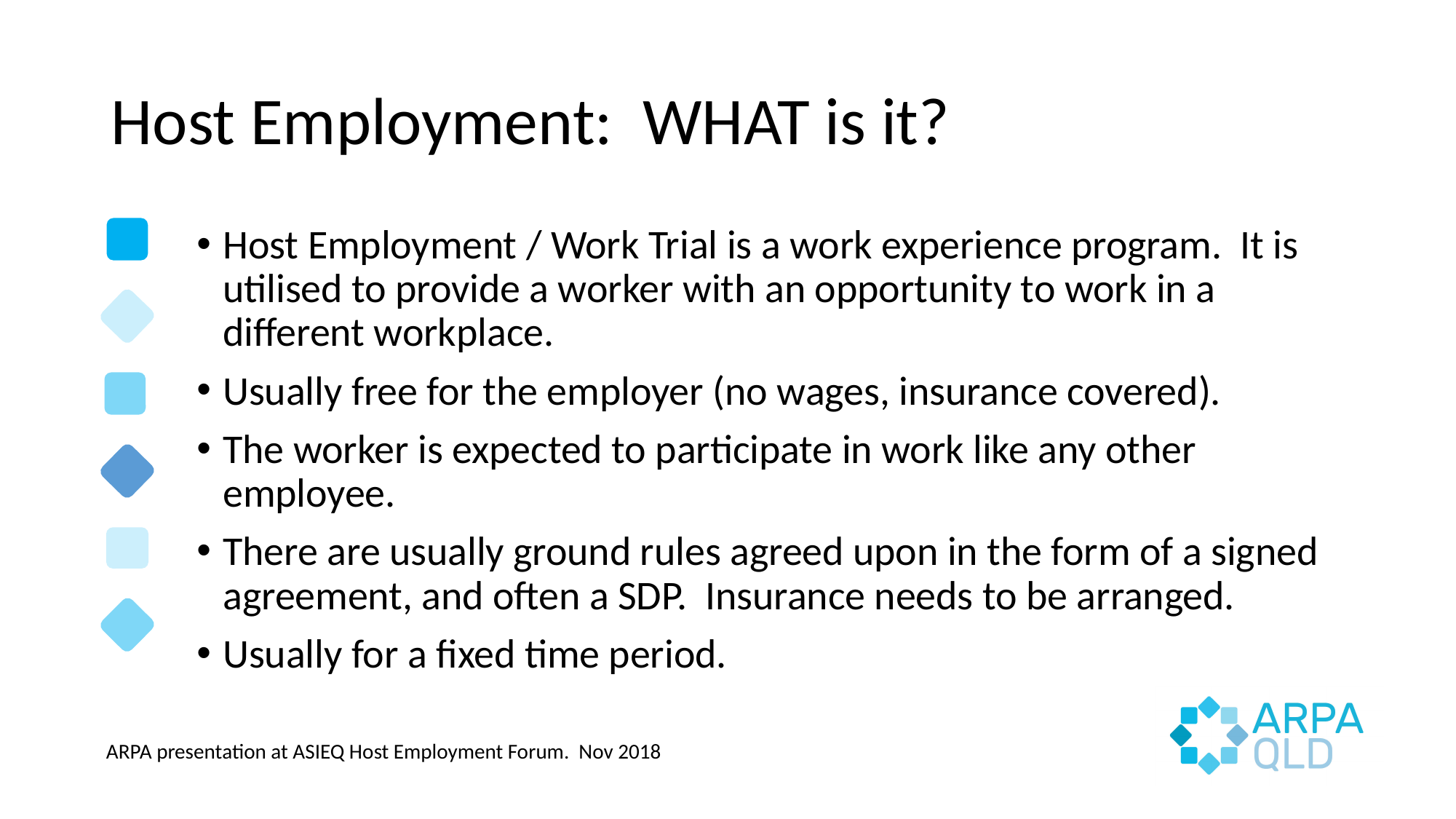

# Host Employment:  WHAT is it?
Host Employment / Work Trial is a work experience program.  It is utilised to provide a worker with an opportunity to work in a different workplace.
Usually free for the employer (no wages, insurance covered).
The worker is expected to participate in work like any other employee.
There are usually ground rules agreed upon in the form of a signed agreement, and often a SDP.  Insurance needs to be arranged.
Usually for a fixed time period.
ARPA presentation at ASIEQ Host Employment Forum.  Nov 2018